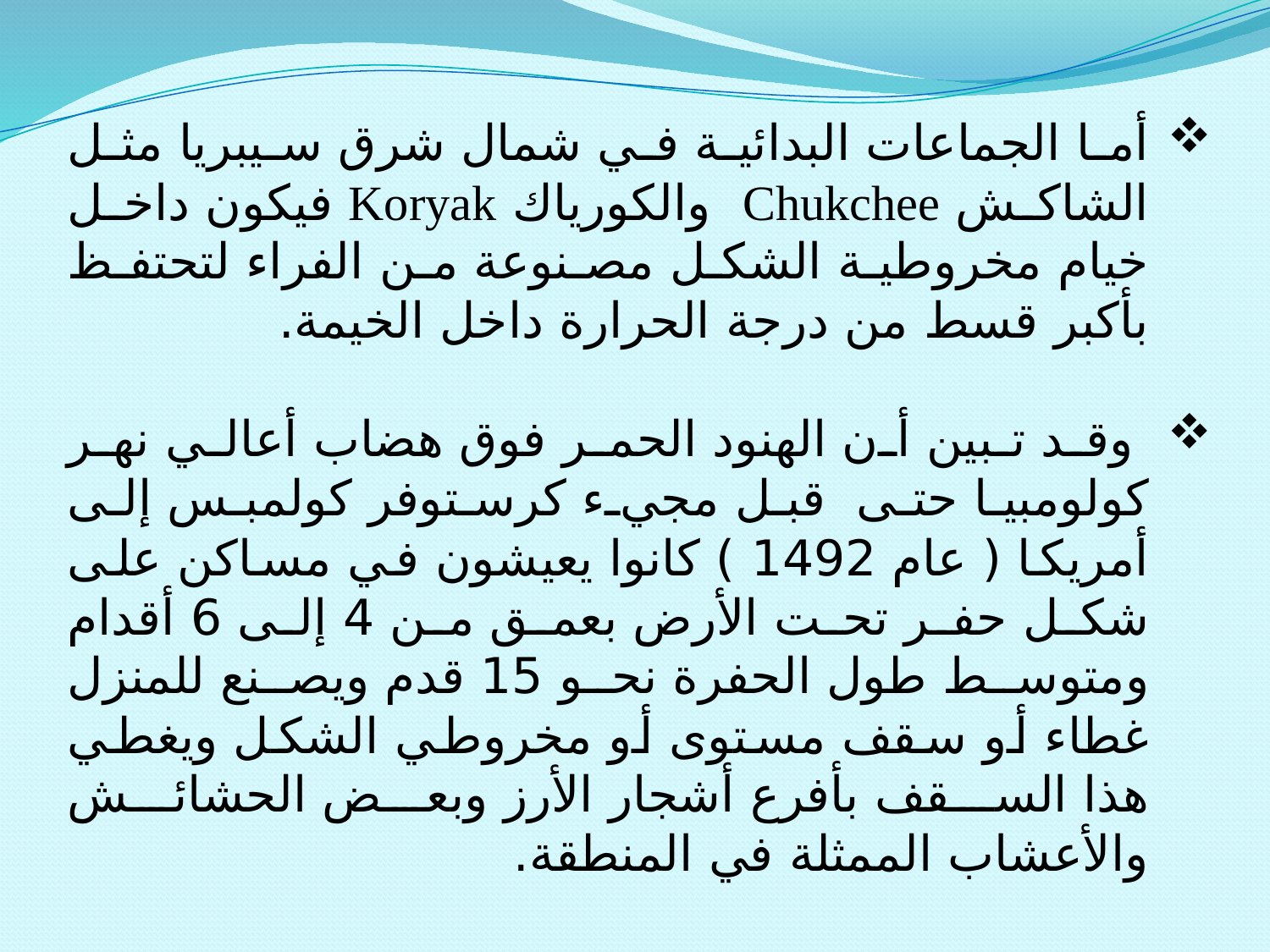

أما الجماعات البدائية في شمال شرق سيبريا مثل الشاكش Chukchee  والكورياك Koryak فيكون داخل خيام مخروطية الشكل مصنوعة من الفراء لتحتفظ بأكبر قسط من درجة الحرارة داخل الخيمة.

 وقد تبين أن الهنود الحمر فوق هضاب أعالي نهر كولومبيا حتى  قبل مجيء كرستوفر كولمبس إلى أمريكا ( عام 1492 ) كانوا يعيشون في مساكن على شكل حفر تحت الأرض بعمق من 4 إلى 6 أقدام ومتوسط طول الحفرة نحو 15 قدم ويصنع للمنزل غطاء أو سقف مستوى أو مخروطي الشكل ويغطي هذا السقف بأفرع أشجار الأرز وبعض الحشائش والأعشاب الممثلة في المنطقة.